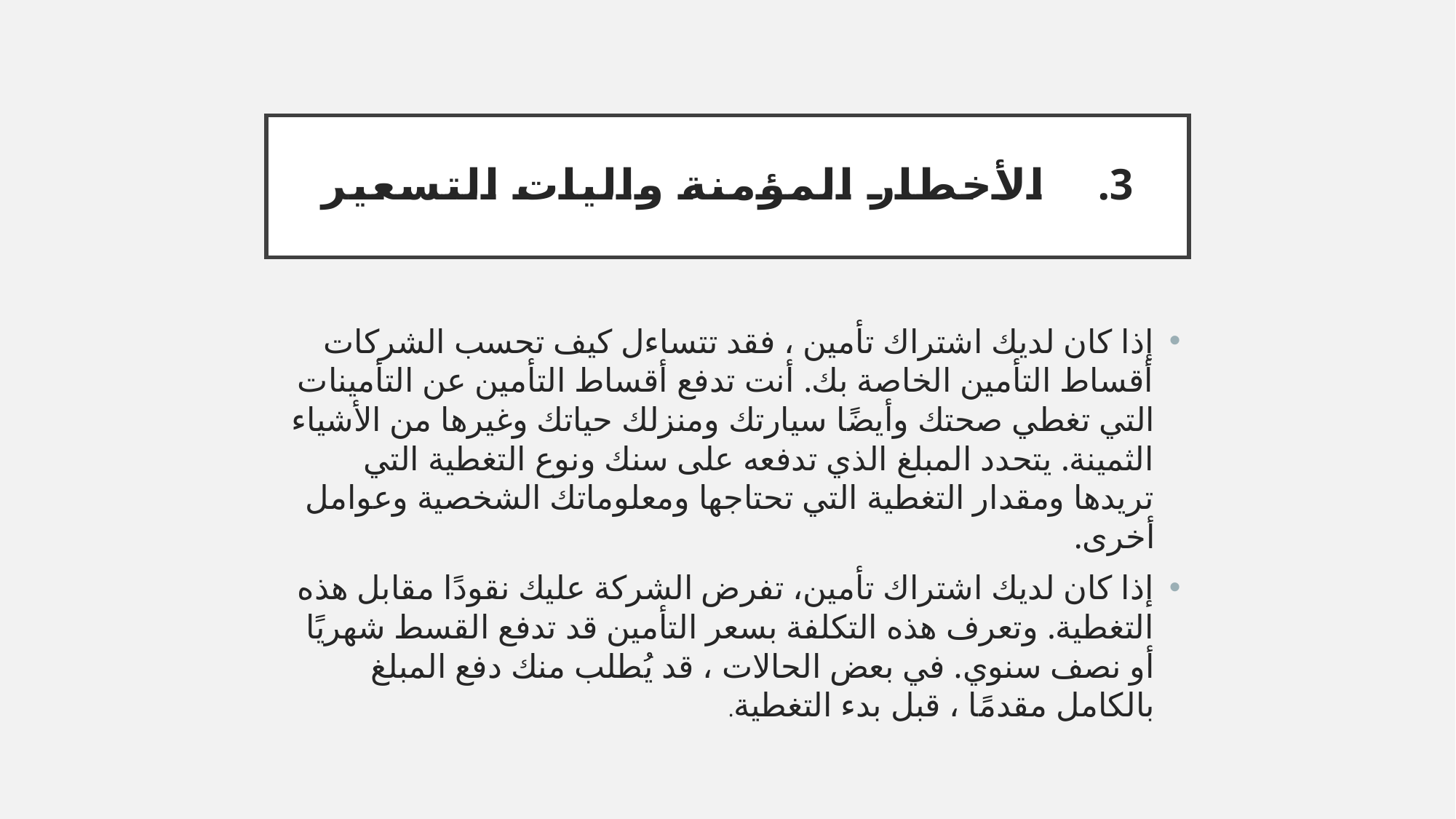

# الأخطار المؤمنة واليات التسعير
إذا كان لديك اشتراك تأمين ، فقد تتساءل كيف تحسب الشركات أقساط التأمين الخاصة بك. أنت تدفع أقساط التأمين عن التأمينات التي تغطي صحتك وأيضًا سيارتك ومنزلك حياتك وغيرها من الأشياء الثمينة. يتحدد المبلغ الذي تدفعه على سنك ونوع التغطية التي تريدها ومقدار التغطية التي تحتاجها ومعلوماتك الشخصية وعوامل أخرى.
إذا كان لديك اشتراك تأمين، تفرض الشركة عليك نقودًا مقابل هذه التغطية. وتعرف هذه التكلفة بسعر التأمين قد تدفع القسط شهريًا أو نصف سنوي. في بعض الحالات ، قد يُطلب منك دفع المبلغ بالكامل مقدمًا ، قبل بدء التغطية.